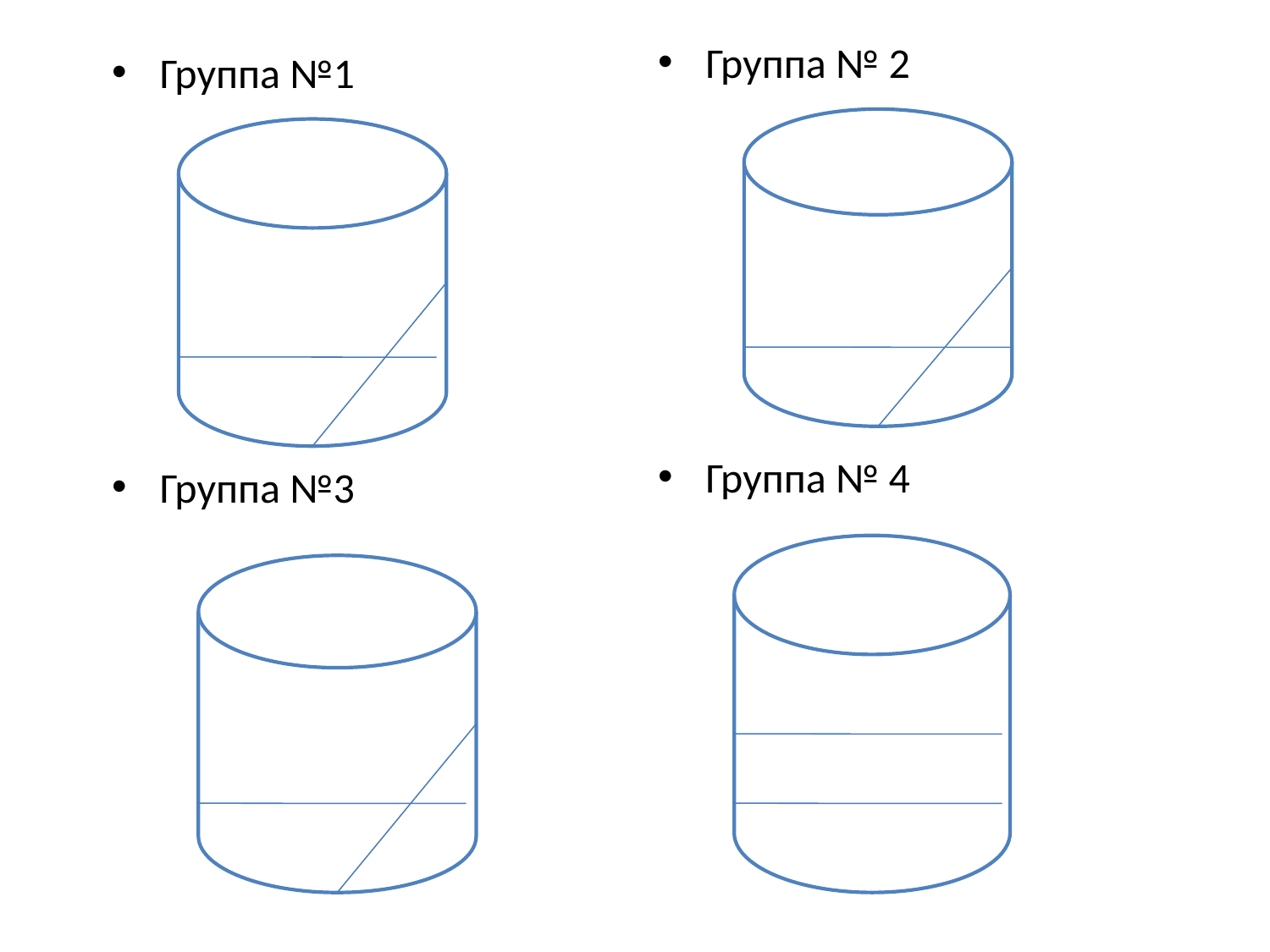

Группа № 2

Группа № 4

#
Группа №1

Группа №3